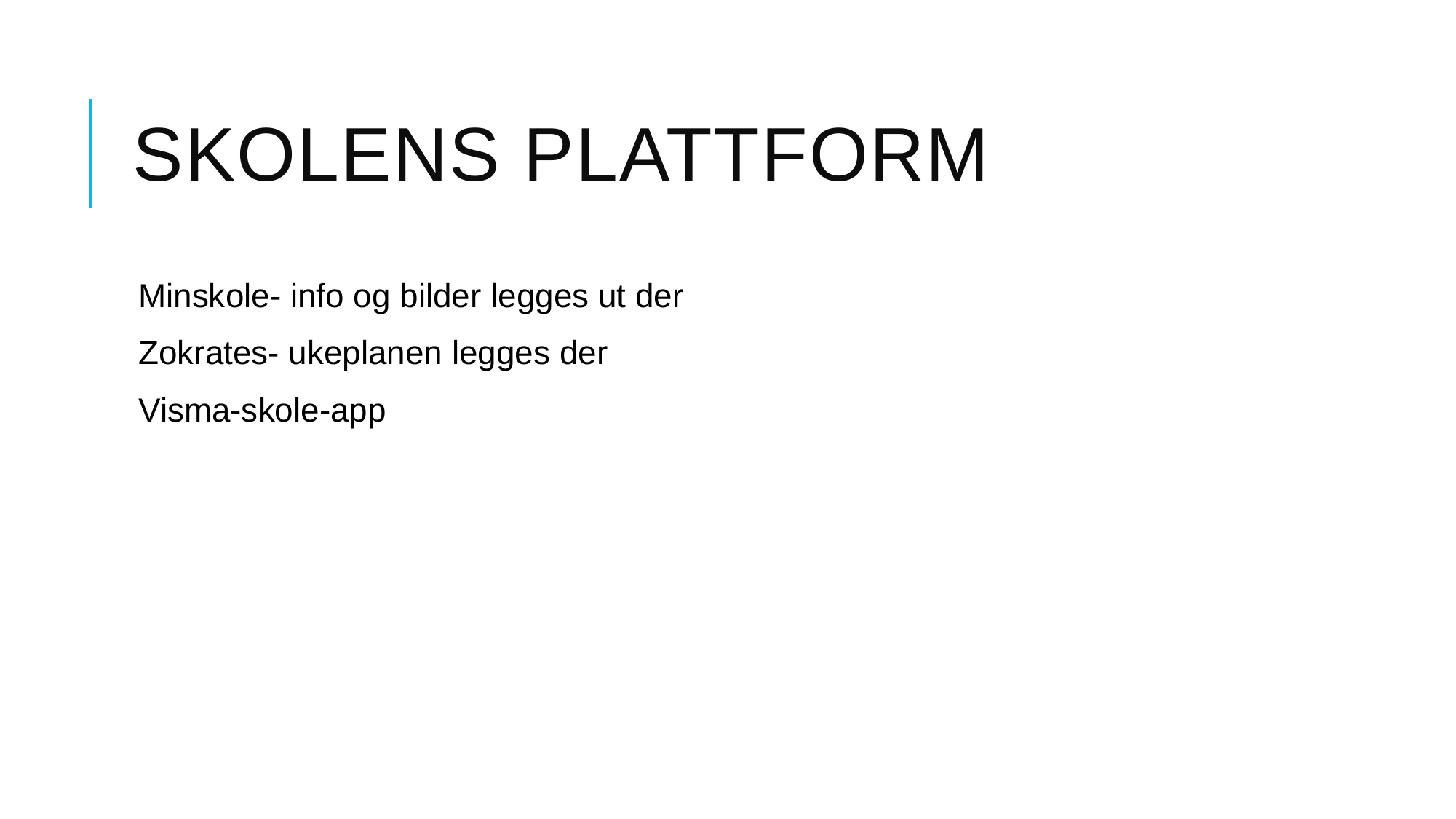

# Skolens plattform
Minskole- info og bilder legges ut der
Zokrates- ukeplanen legges der
Visma-skole-app